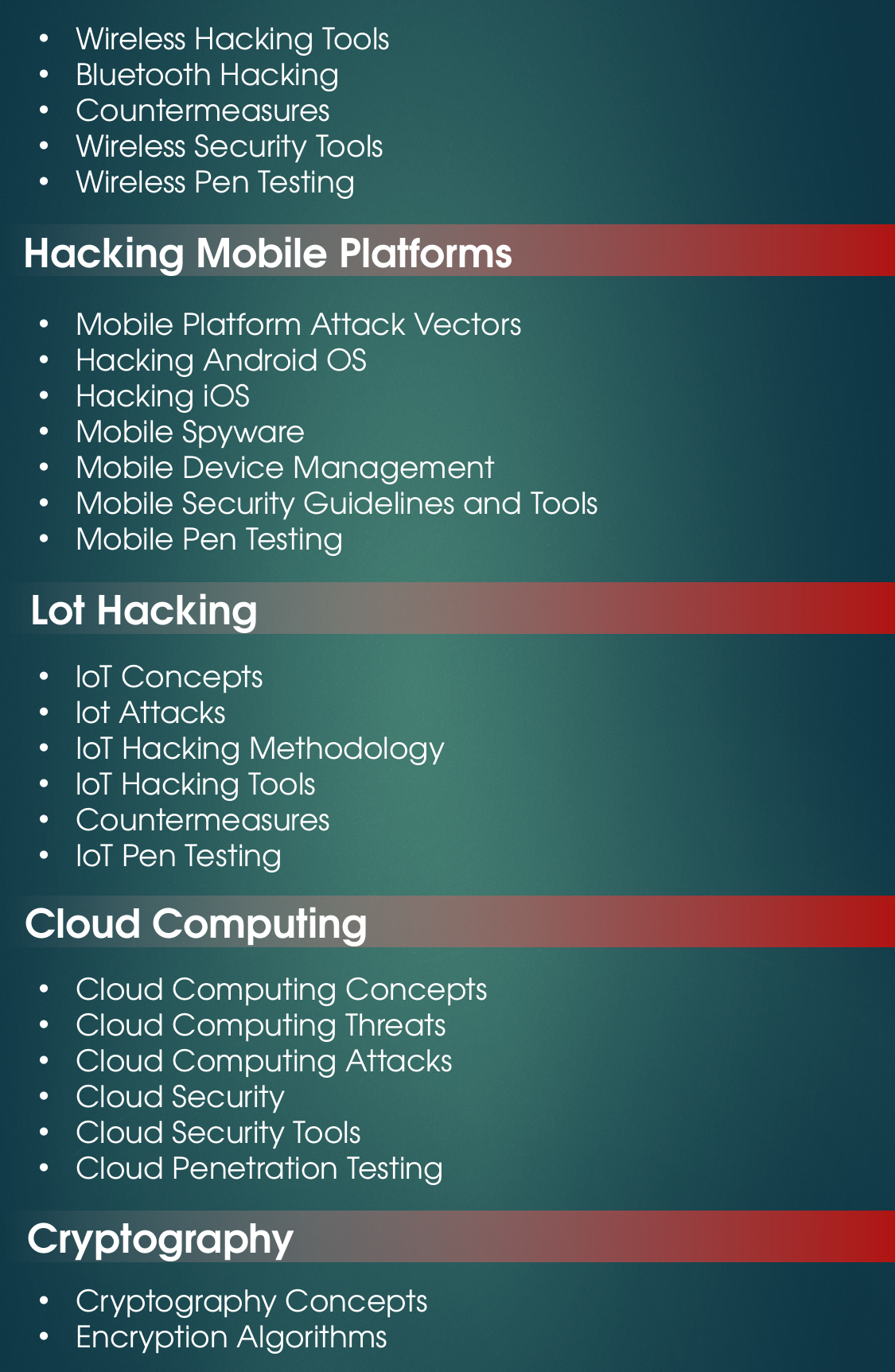

Wireless Hacking Tools
Bluetooth Hacking
Countermeasures
Wireless Security Tools
Wireless Pen Testing
Hacking Mobile Platforms

Mobile Platform Attack Vectors
Hacking Android OS
Hacking iOS
Mobile Spyware
Mobile Device Management
Mobile Security Guidelines and Tools
Mobile Pen Testing
Lot Hacking

loT Concepts
lot Attacks
IoT Hacking Methodology
loT Hacking Tools
Countermeasures
IoT Pen Testing
Cloud Computing

Cloud Computing Concepts
Cloud Computing Threats
Cloud Computing Attacks
Cloud Security
Cloud Security Tools
Cloud Penetration Testing
Cryptography

Cryptography Concepts
Encryption Algorithms